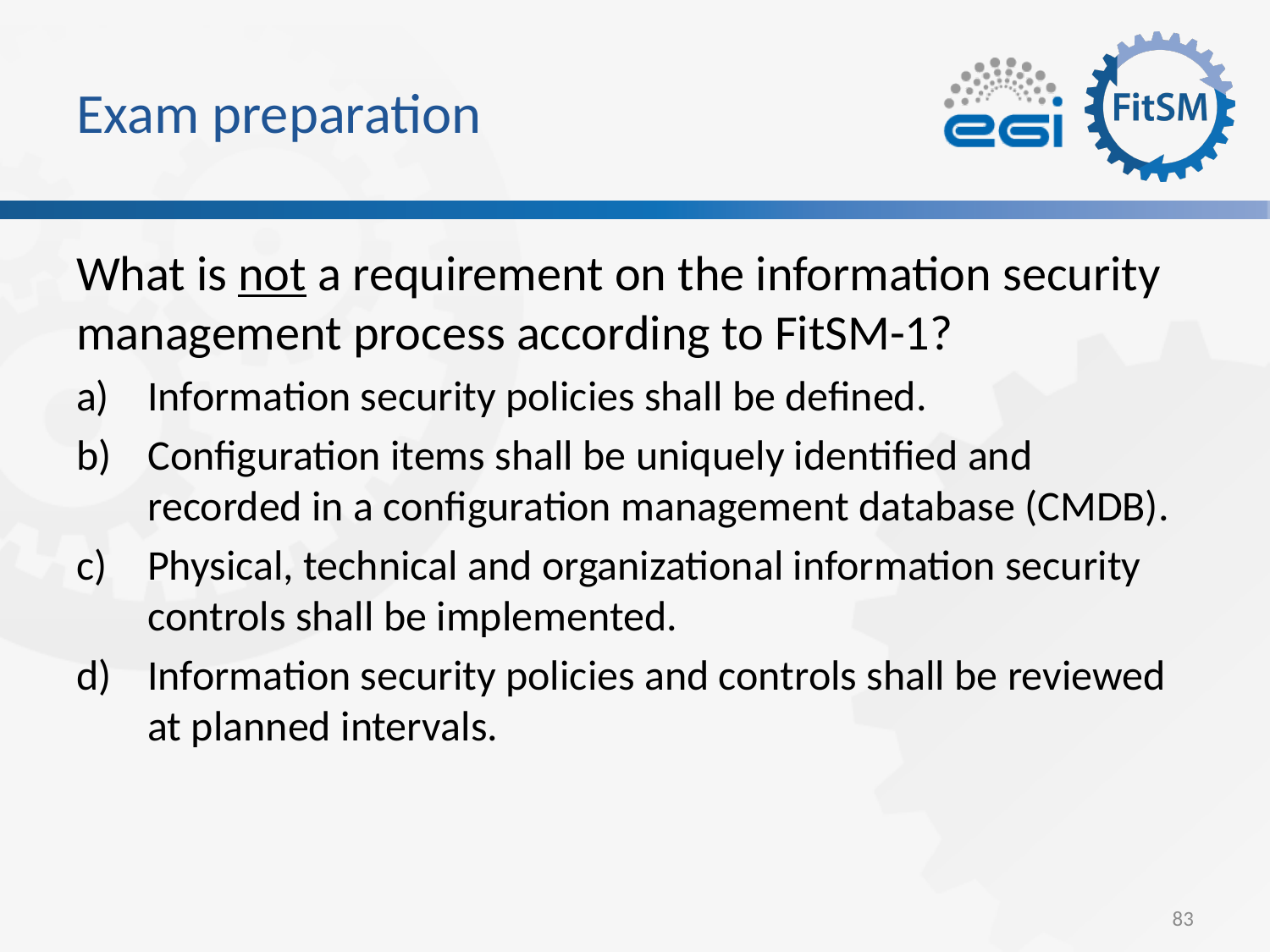

# Exam preparation
What is not a requirement on the information security management process according to FitSM-1?
Information security policies shall be defined.
Configuration items shall be uniquely identified and recorded in a configuration management database (CMDB).
Physical, technical and organizational information security controls shall be implemented.
Information security policies and controls shall be reviewed at planned intervals.
83